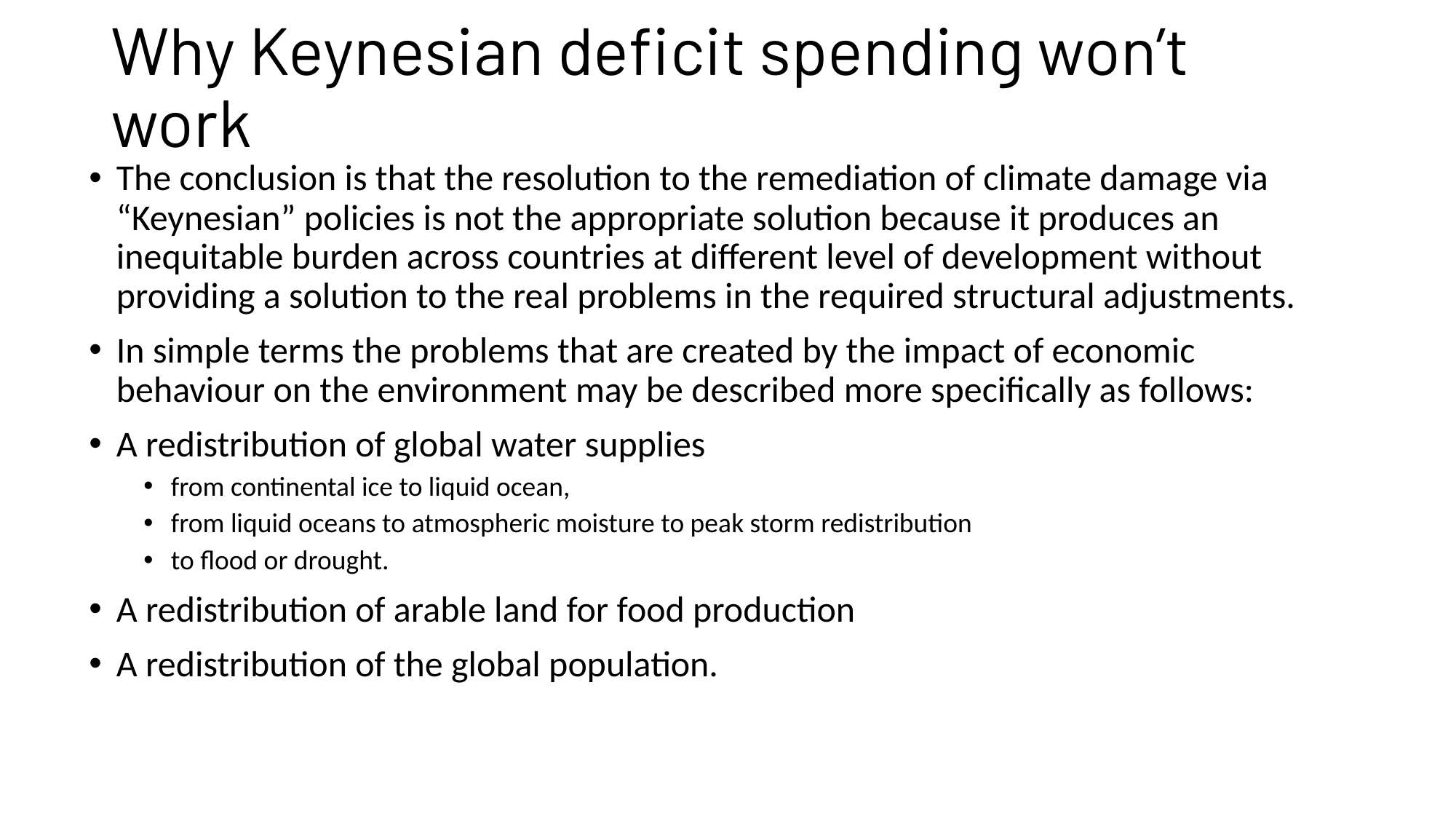

# Why Keynesian deficit spending won’t work
The conclusion is that the resolution to the remediation of climate damage via “Keynesian” policies is not the appropriate solution because it produces an inequitable burden across countries at different level of development without providing a solution to the real problems in the required structural adjustments.
In simple terms the problems that are created by the impact of economic behaviour on the environment may be described more specifically as follows:
A redistribution of global water supplies
from continental ice to liquid ocean,
from liquid oceans to atmospheric moisture to peak storm redistribution
to flood or drought.
A redistribution of arable land for food production
A redistribution of the global population.